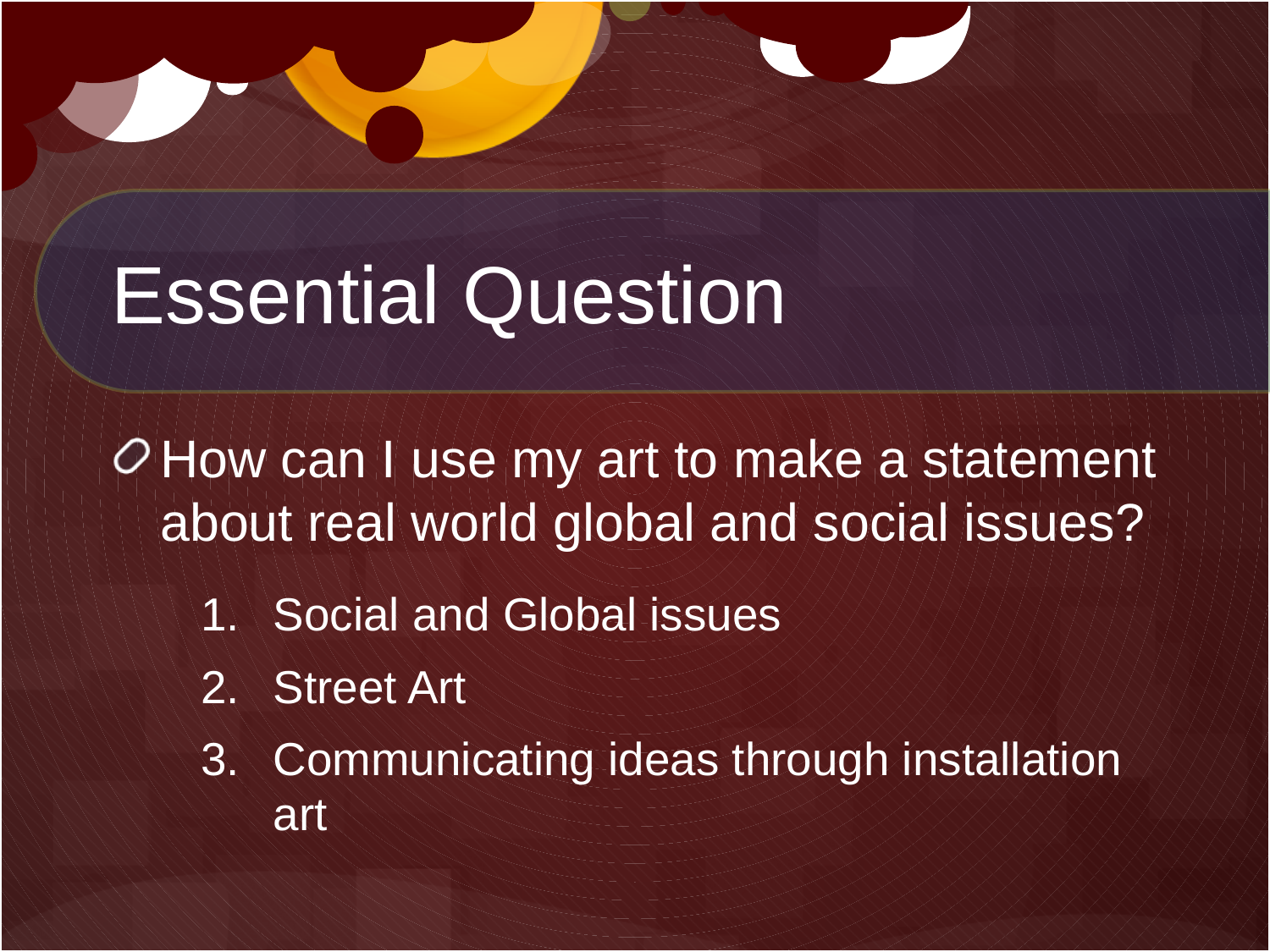

# Essential Question
How can I use my art to make a statement about real world global and social issues?
Social and Global issues
Street Art
Communicating ideas through installation art